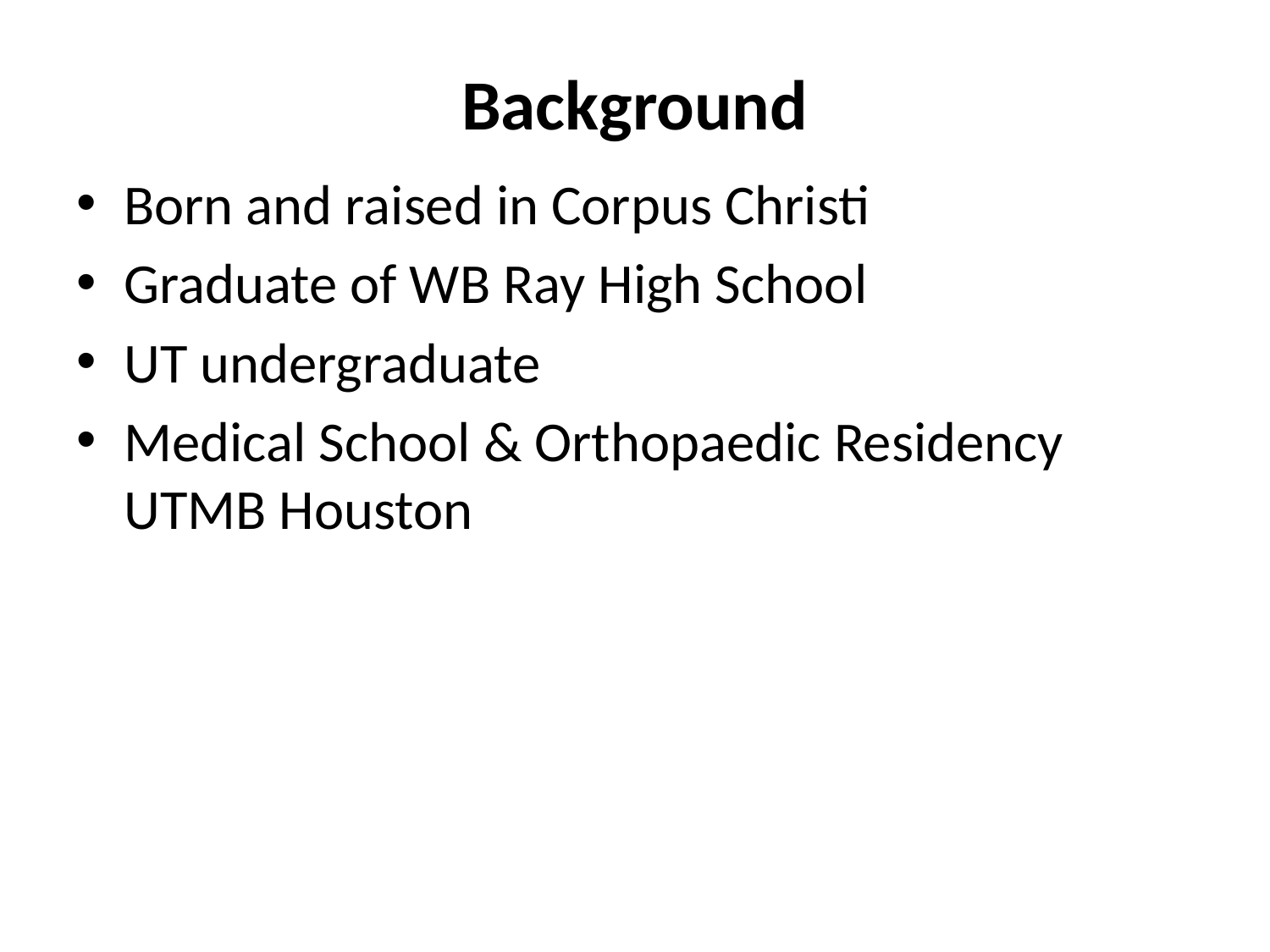

# Background
Born and raised in Corpus Christi
Graduate of WB Ray High School
UT undergraduate
Medical School & Orthopaedic Residency  UTMB Houston